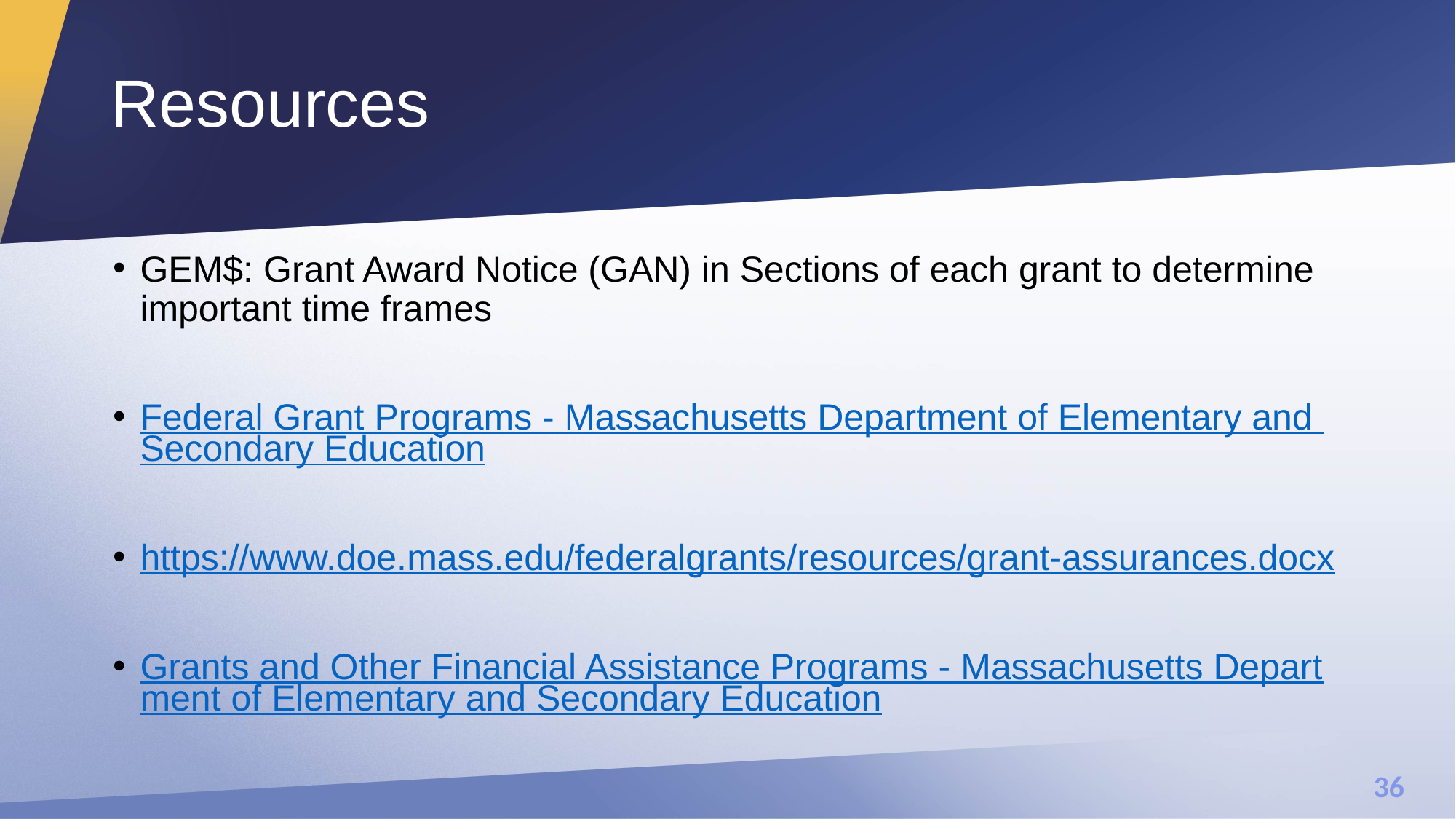

# Resources
GEM$: Grant Award Notice (GAN) in Sections of each grant to determine important time frames

Federal Grant Programs - Massachusetts Department of Elementary and Secondary Education

https://www.doe.mass.edu/federalgrants/resources/grant-assurances.docx

Grants and Other Financial Assistance Programs - Massachusetts Department of Elementary and Secondary Education